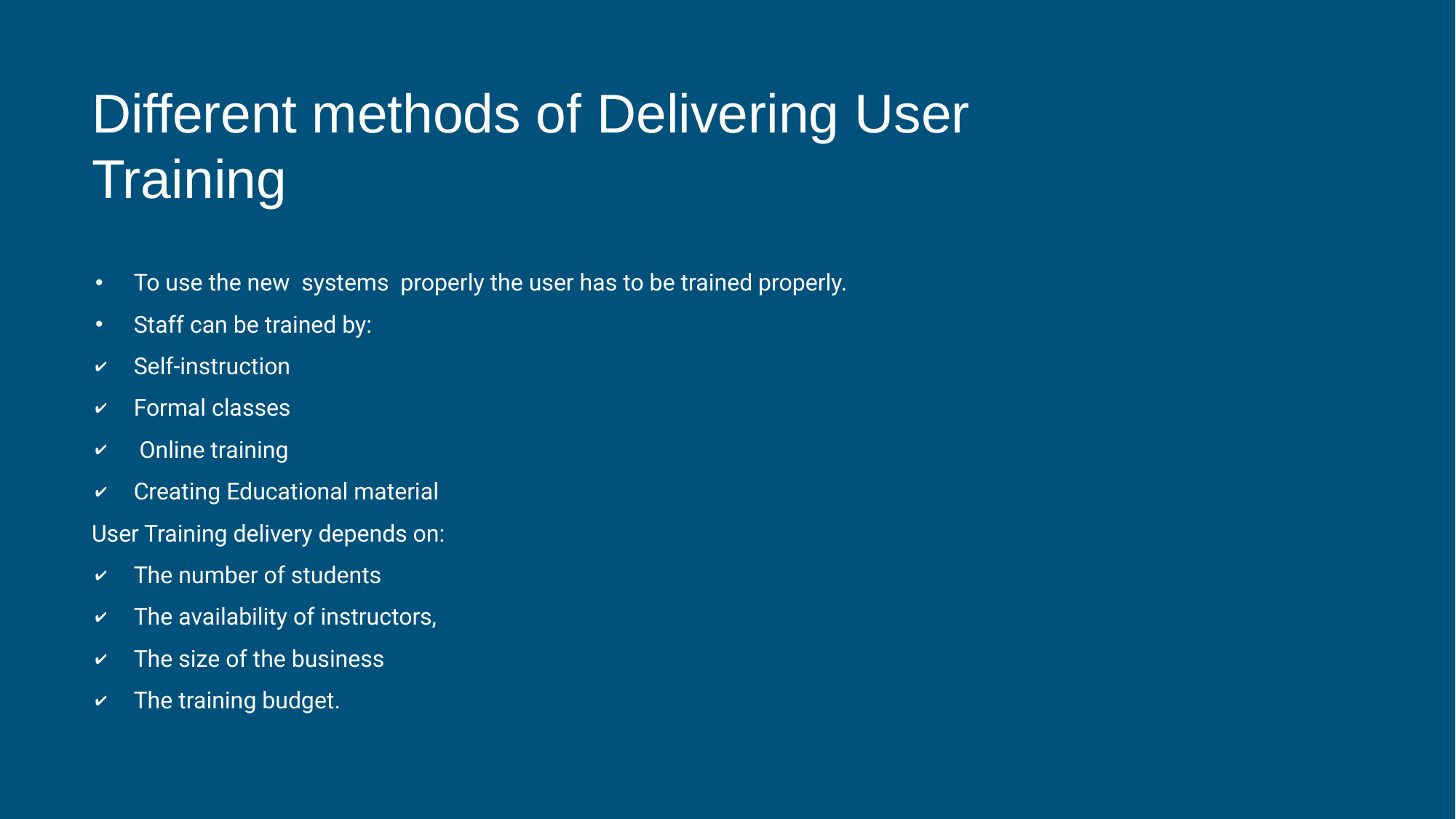

# Different methods of Delivering User Training
To use the new  systems  properly the user has to be trained properly.
Staff can be trained by:
Self-instruction
Formal classes
 Online training
Creating Educational material
User Training delivery depends on:
The number of students
The availability of instructors,
The size of the business
The training budget.